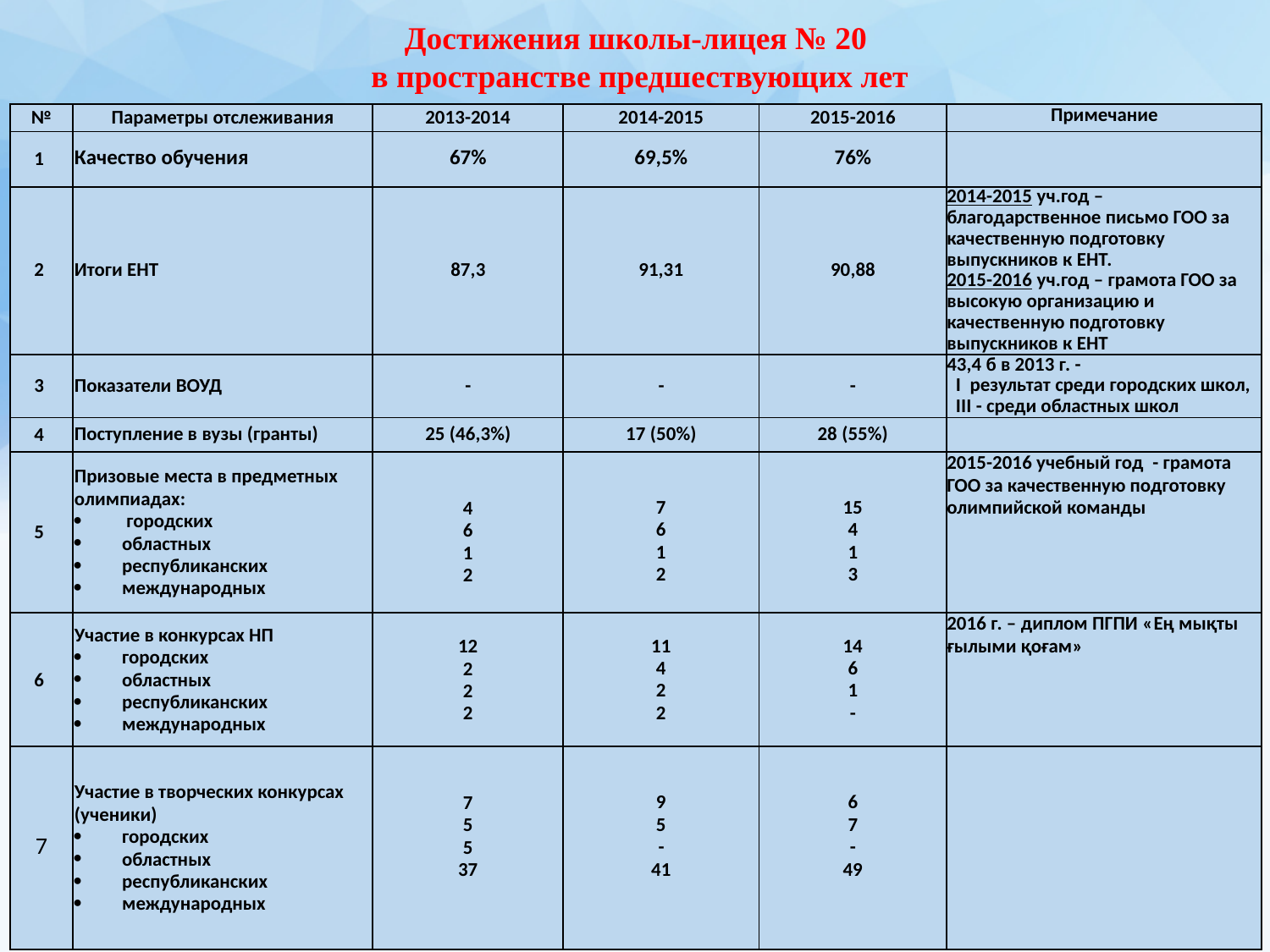

Достижения школы-лицея № 20
 в пространстве предшествующих лет
| № | Параметры отслеживания | 2013-2014 | 2014-2015 | 2015-2016 | Примечание |
| --- | --- | --- | --- | --- | --- |
| 1 | Качество обучения | 67% | 69,5% | 76% |  |
| 2 | Итоги ЕНТ | 87,3 | 91,31 | 90,88 | 2014-2015 уч.год – благодарственное письмо ГОО за качественную подготовку выпускников к ЕНТ. 2015-2016 уч.год – грамота ГОО за высокую организацию и качественную подготовку выпускников к ЕНТ |
| 3 | Показатели ВОУД | - | - | - | 43,4 б в 2013 г. - I результат среди городских школ, III - среди областных школ |
| 4 | Поступление в вузы (гранты) | 25 (46,3%) | 17 (50%) | 28 (55%) |  |
| 5 | Призовые места в предметных олимпиадах: городских областных республиканских международных | 4 6 1 2 | 7 6 1 2 | 15 4 1 3 | 2015-2016 учебный год  - грамота ГОО за качественную подготовку олимпийской команды |
| 6 | Участие в конкурсах НП городских областных республиканских международных | 12 2 2 2 | 11 4 2 2 | 14 6 1 - | 2016 г. – диплом ПГПИ «Ең мықты ғылыми қоғам» |
| 7 | Участие в творческих конкурсах (ученики) городских областных республиканских международных | 7 5 5 37 | 9 5 - 41 | 6 7 - 49 |  |